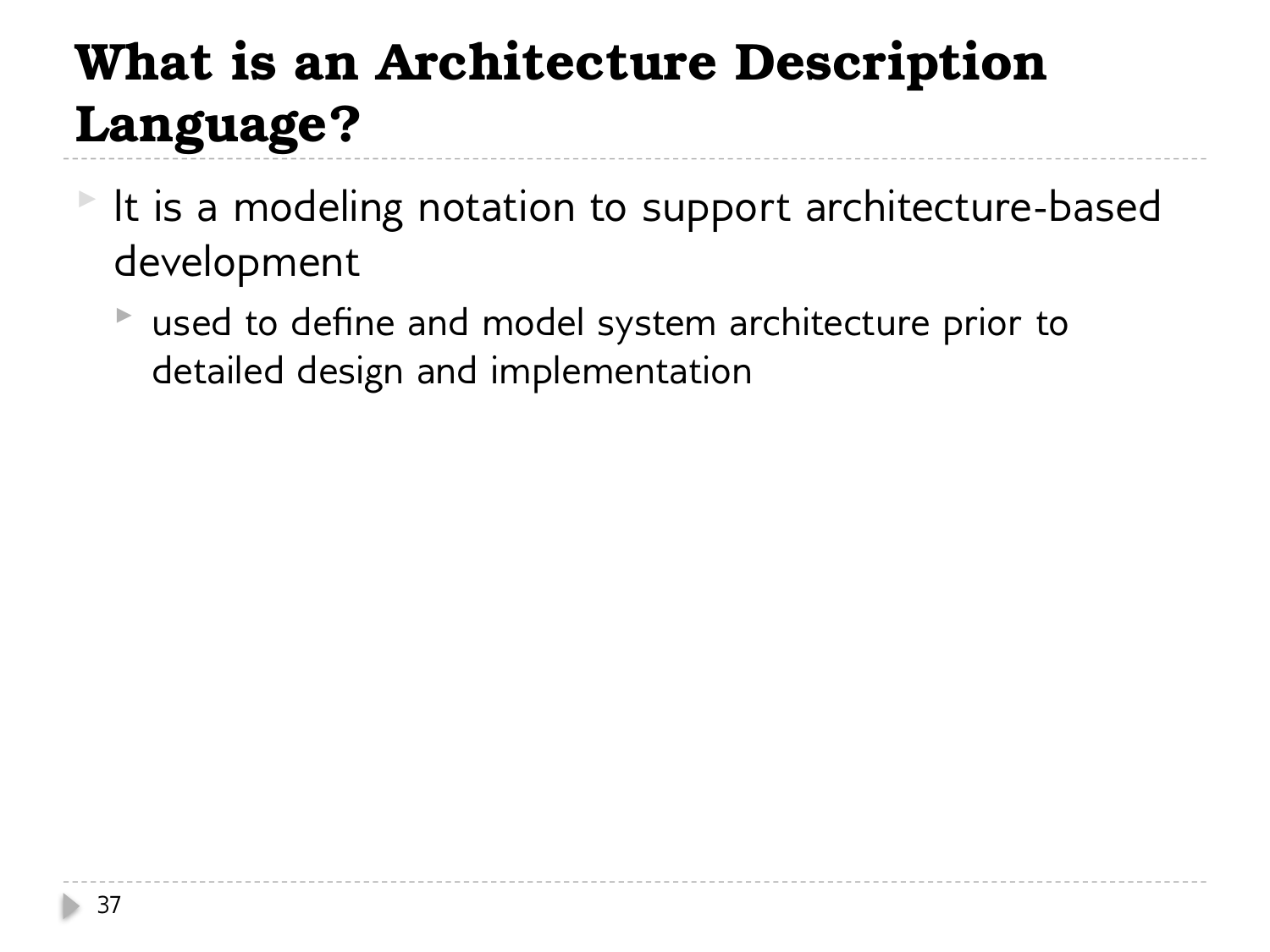

# What is an Architecture Description Language?
It is a modeling notation to support architecture-based development
used to define and model system architecture prior to detailed design and implementation

37